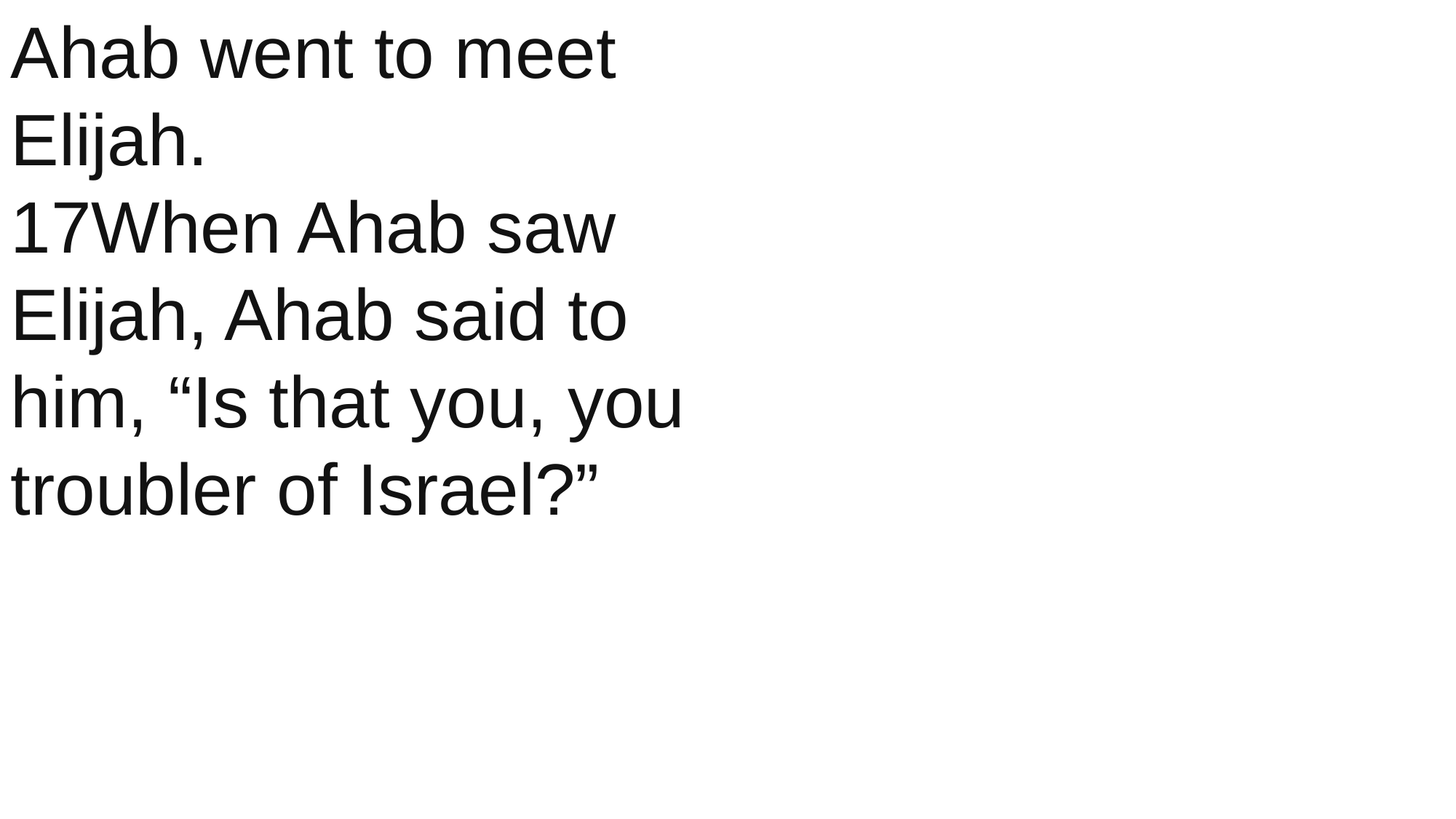

Ahab went to meet Elijah.
17When Ahab saw Elijah, Ahab said to him, “Is that you, you troubler of Israel?”